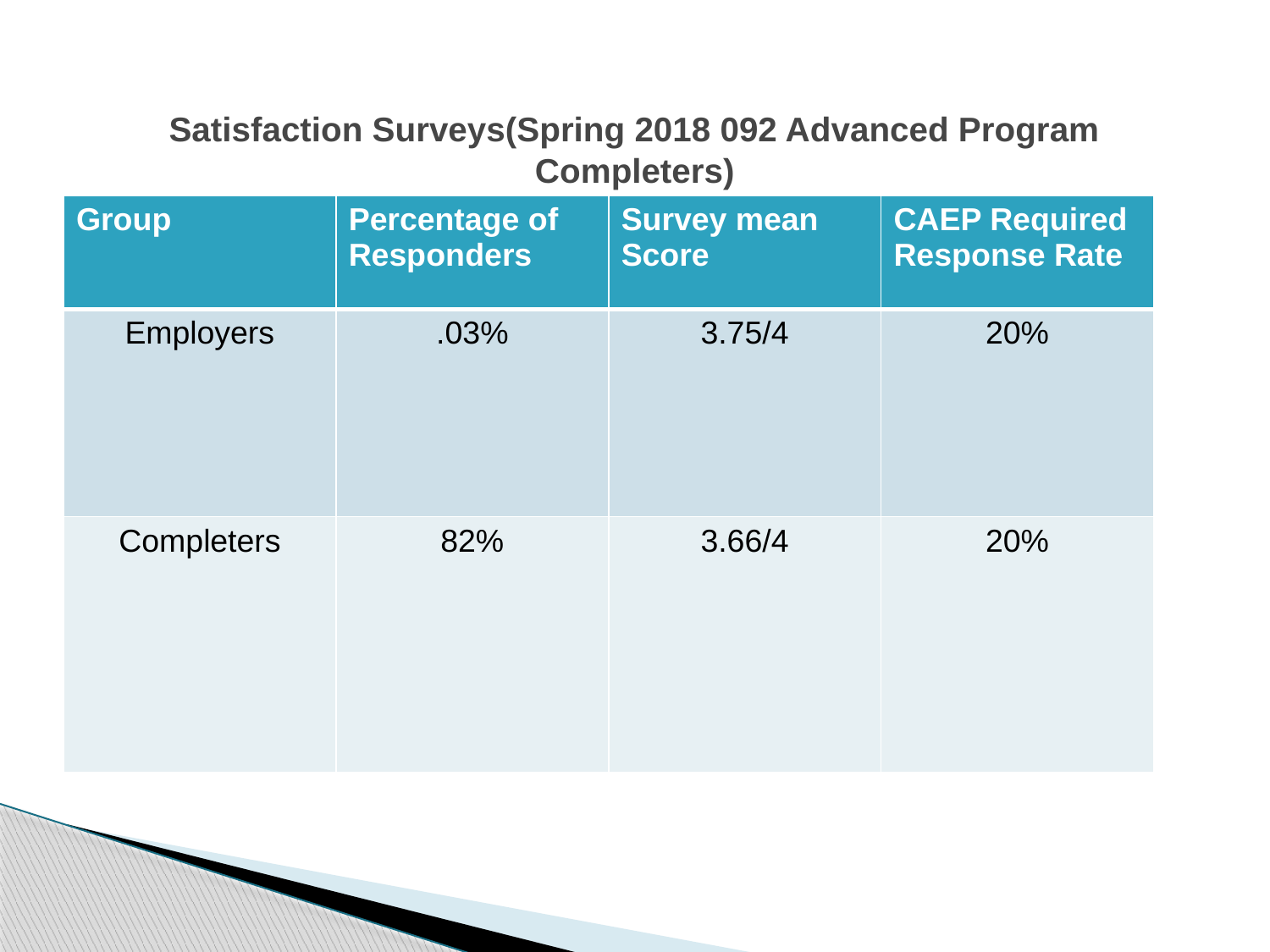

# Satisfaction Surveys(Spring 2018 092 Advanced Program Completers)
| Group | Percentage of Responders | Survey mean Score | CAEP Required Response Rate |
| --- | --- | --- | --- |
| Employers | .03% | 3.75/4 | 20% |
| Completers | 82% | 3.66/4 | 20% |